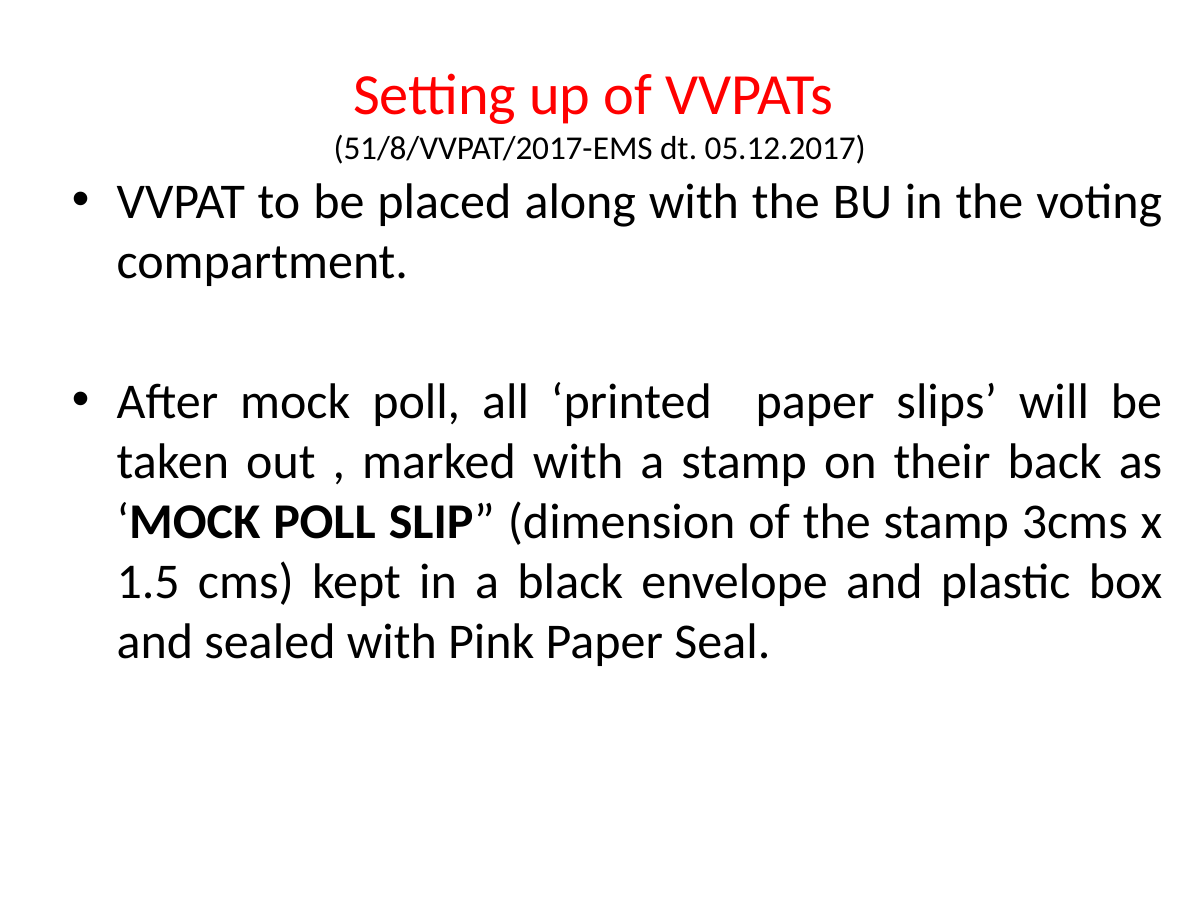

# Setting up of VVPATs (51/8/VVPAT/2017-EMS dt. 05.12.2017)
VVPAT to be placed along with the BU in the voting compartment.

After mock poll, all ‘printed  paper slips’ will be taken out , marked with a stamp on their back as ‘MOCK POLL SLIP” (dimension of the stamp 3cms x 1.5 cms) kept in a black envelope and plastic box and sealed with Pink Paper Seal.